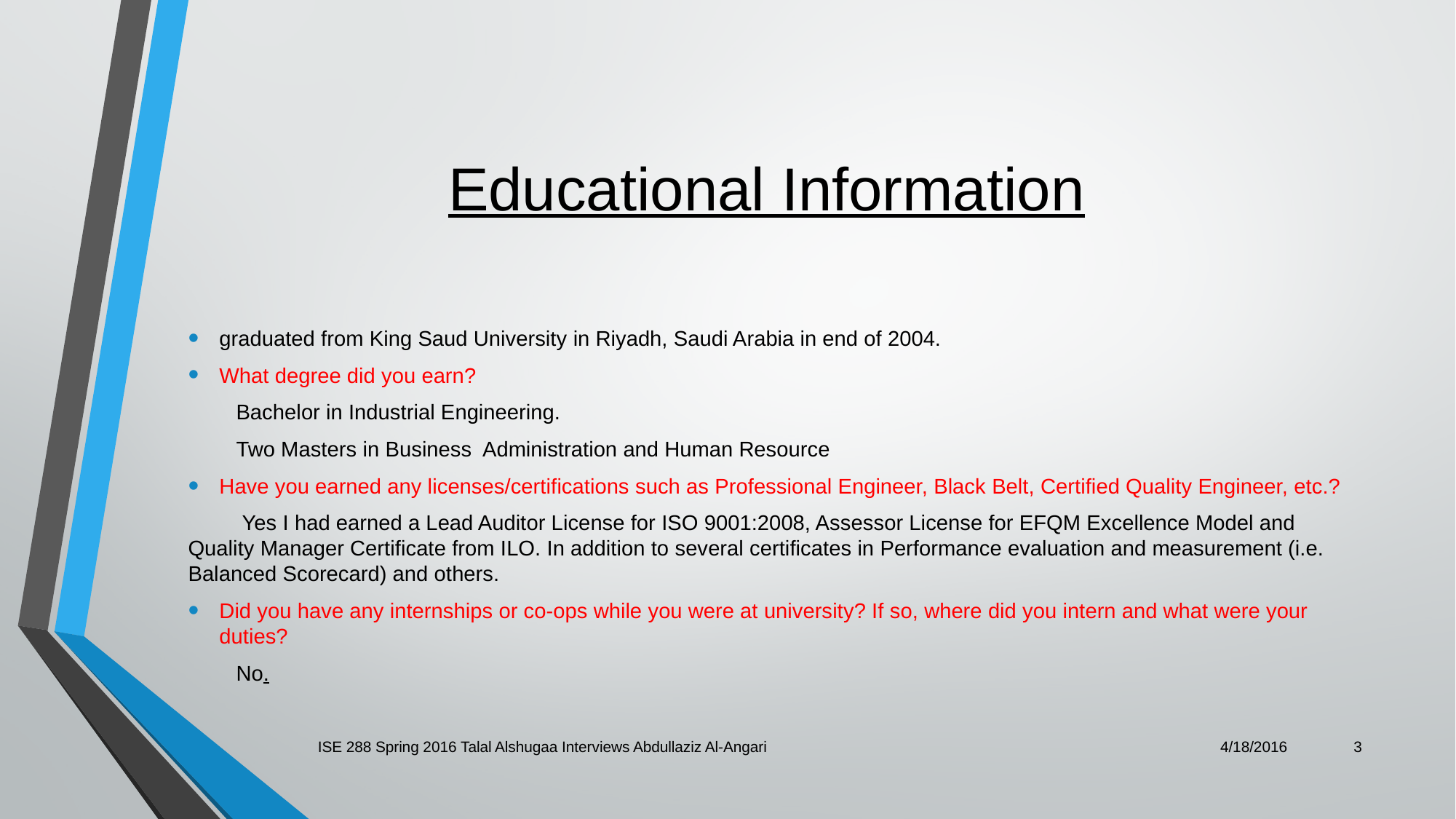

# Educational Information
graduated from King Saud University in Riyadh, Saudi Arabia in end of 2004.
What degree did you earn?
        Bachelor in Industrial Engineering.
        Two Masters in Business  Administration and Human Resource
Have you earned any licenses/certifications such as Professional Engineer, Black Belt, Certified Quality Engineer, etc.?
         Yes I had earned a Lead Auditor License for ISO 9001:2008, Assessor License for EFQM Excellence Model and Quality Manager Certificate from ILO. In addition to several certificates in Performance evaluation and measurement (i.e. Balanced Scorecard) and others.
Did you have any internships or co-ops while you were at university? If so, where did you intern and what were your duties?
        No.
ISE 288 Spring 2016 Talal Alshugaa Interviews Abdullaziz Al-Angari
4/18/2016
3